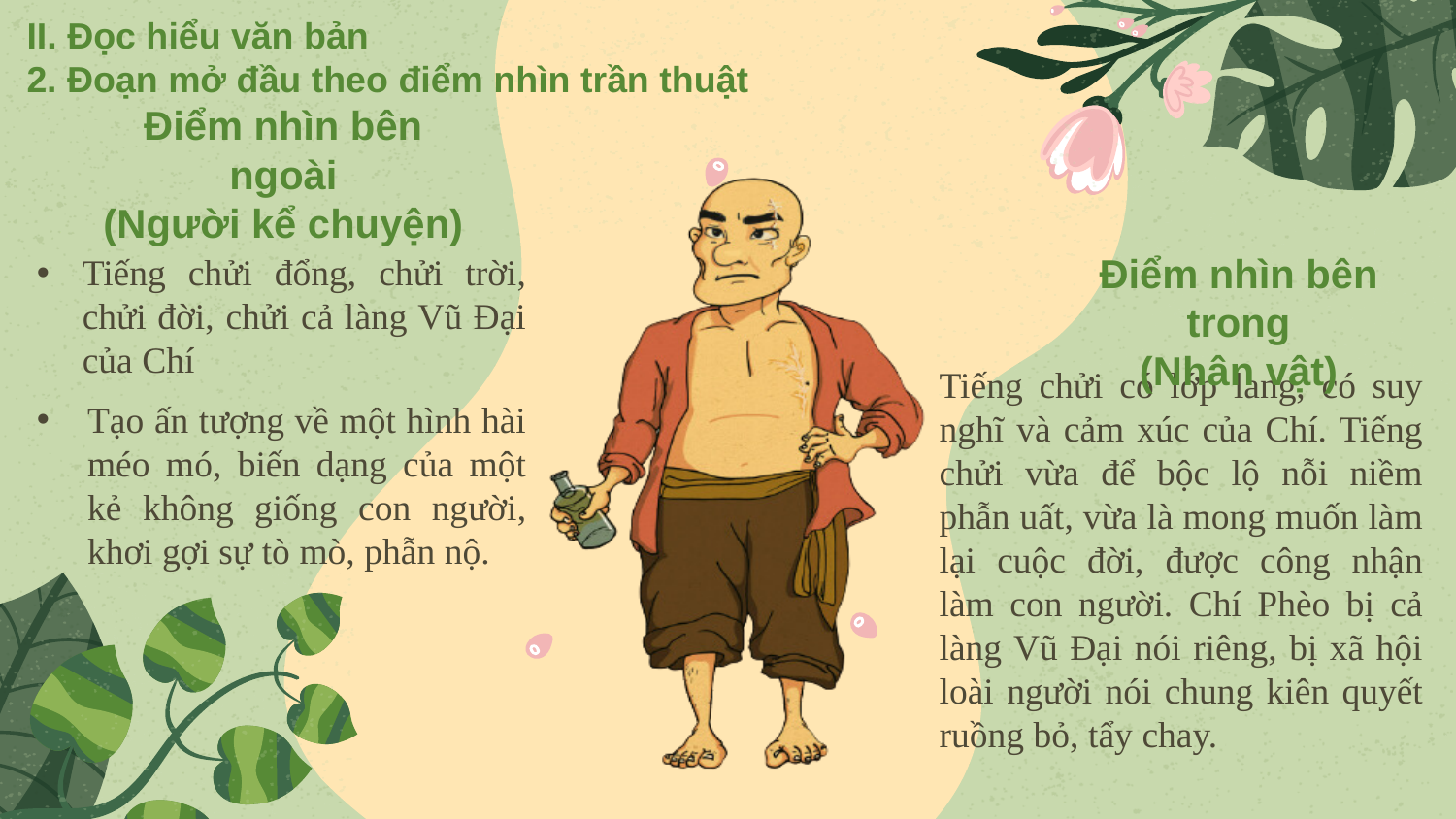

II. Đọc hiểu văn bản
2. Đoạn mở đầu theo điểm nhìn trần thuật
# Điểm nhìn bên ngoài (Người kể chuyện)

Điểm nhìn bên trong
(Nhân vật)

Tiếng chửi đổng, chửi trời, chửi đời, chửi cả làng Vũ Đại của Chí
Tạo ấn tượng về một hình hài méo mó, biến dạng của một kẻ không giống con người, khơi gợi sự tò mò, phẫn nộ.
Tiếng chửi có lớp lang, có suy nghĩ và cảm xúc của Chí. Tiếng chửi vừa để bộc lộ nỗi niềm phẫn uất, vừa là mong muốn làm lại cuộc đời, được công nhận làm con người. Chí Phèo bị cả làng Vũ Đại nói riêng, bị xã hội loài người nói chung kiên quyết ruồng bỏ, tẩy chay.